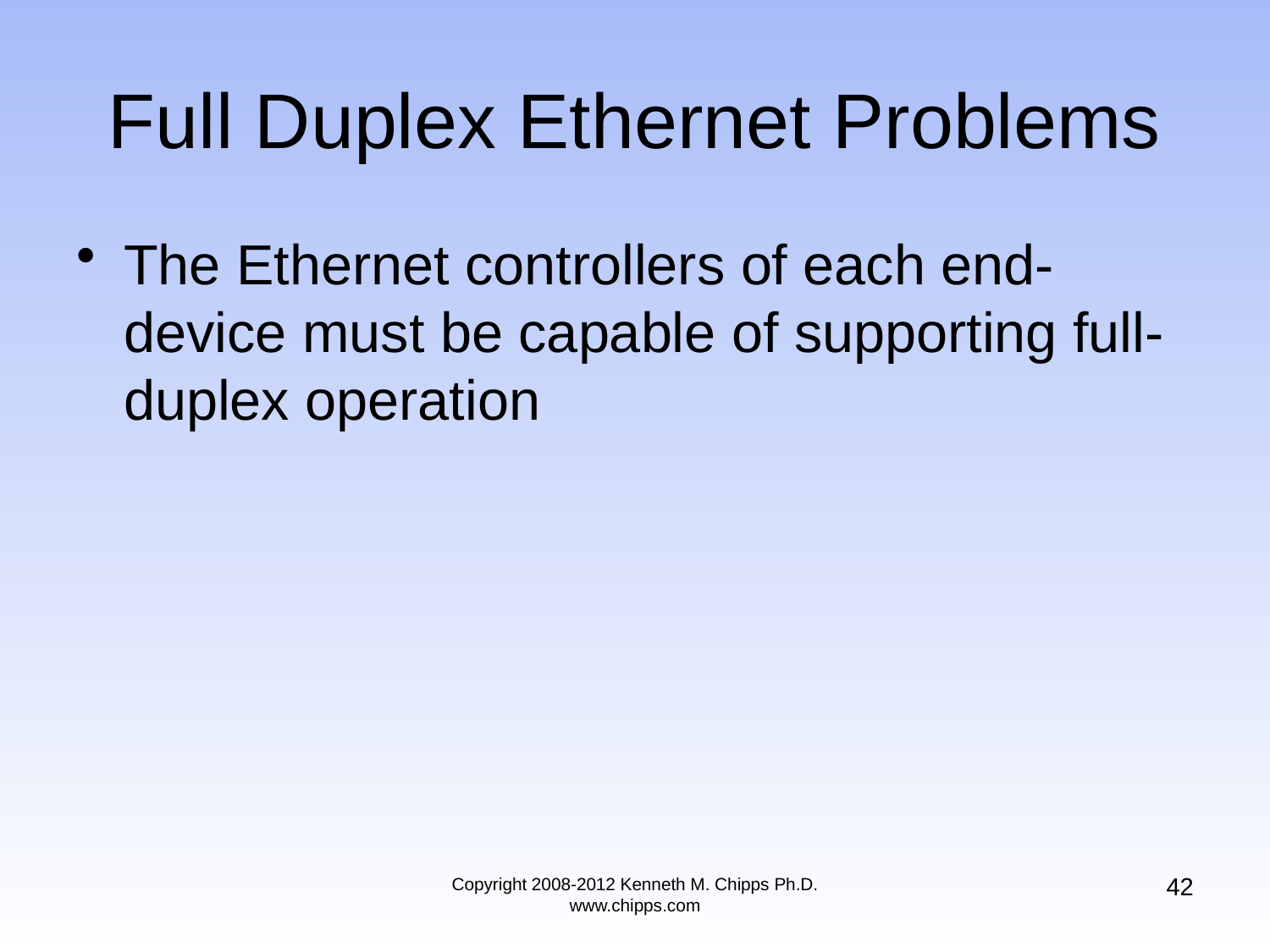

# Full Duplex Ethernet Problems
The Ethernet controllers of each end-device must be capable of supporting full-duplex operation
42
Copyright 2008-2012 Kenneth M. Chipps Ph.D. www.chipps.com